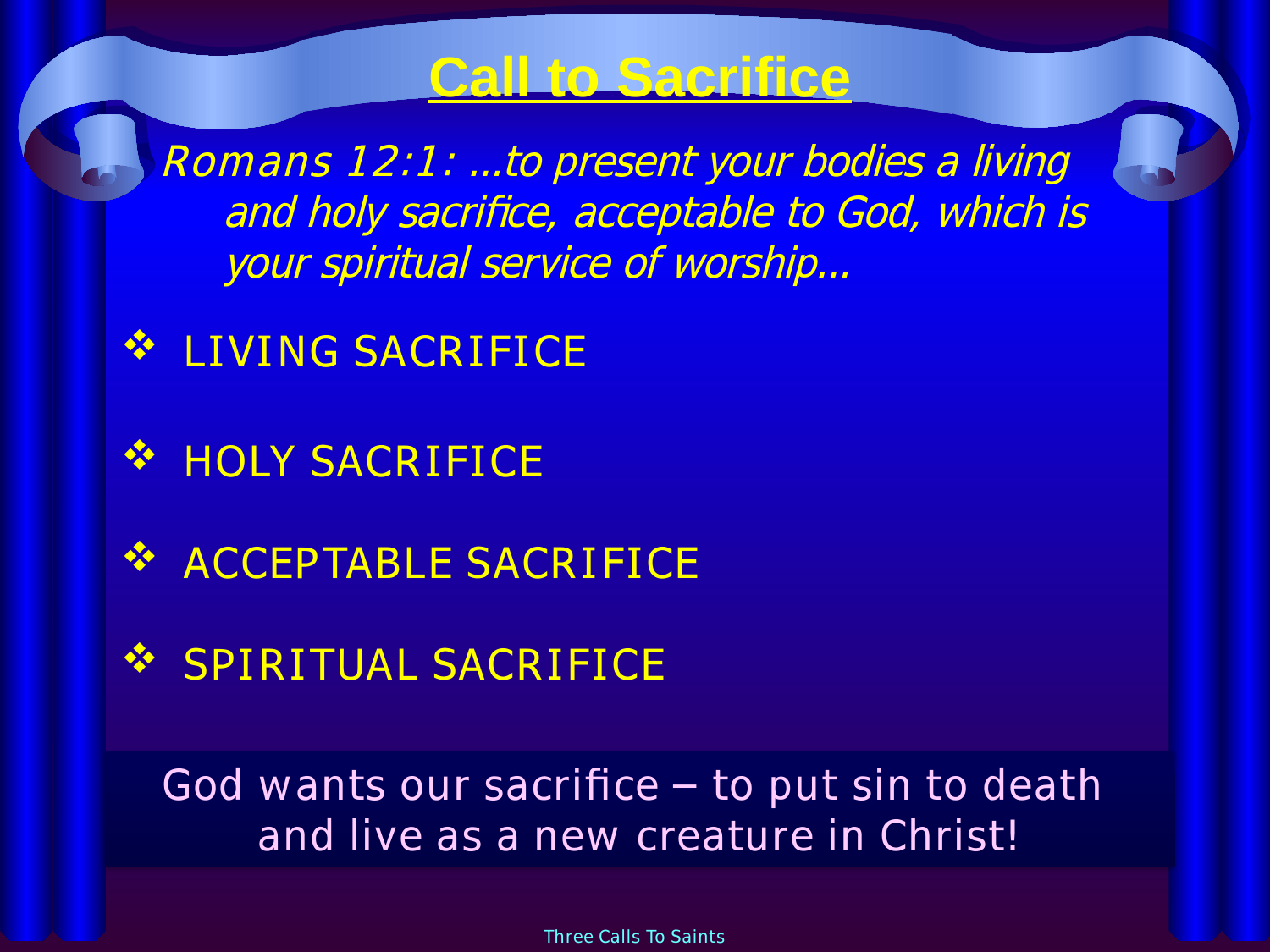

# Call to Sacrifice
Romans 12:1: …to present your bodies a living and holy sacrifice, acceptable to God, which is your spiritual service of worship…
LIVING SACRIFICE

HOLY SACRIFICE

ACCEPTABLE SACRIFICE

SPIRITUAL SACRIFICE
God wants our sacrifice – to put sin to death
and live as a new creature in Christ!
Three Calls To Saints